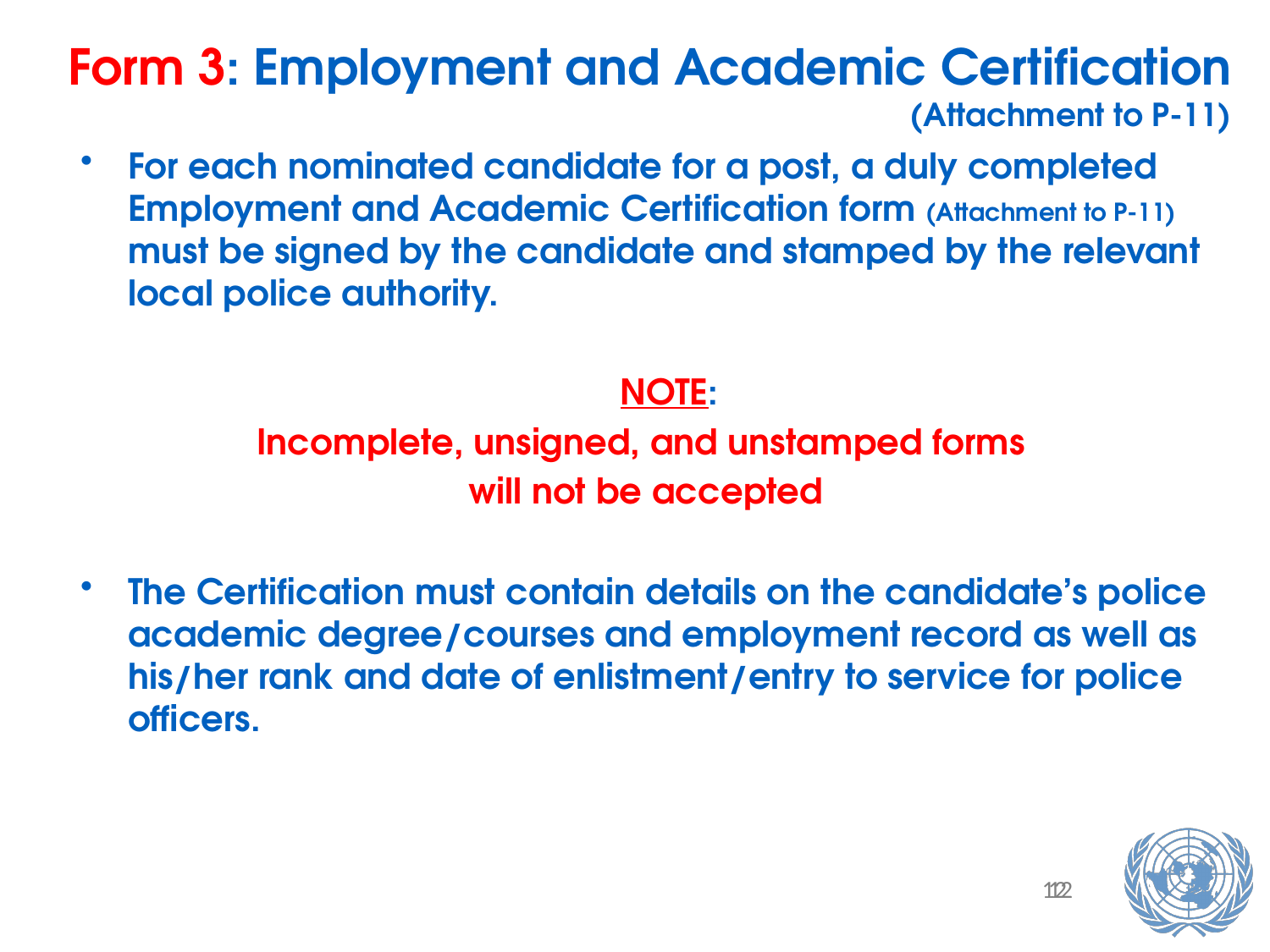

Form 3: Employment and Academic Certification
(Attachment to P-11)
For each nominated candidate for a post, a duly completed Employment and Academic Certification form (Attachment to P-11)  must be signed by the candidate and stamped by the relevant local police authority.

	NOTE:
Incomplete, unsigned, and unstamped forms
will not be accepted

The Certification must contain details on the candidate’s police academic degree/courses and employment record as well as his/her rank and date of enlistment/entry to service for police officers.
12
12